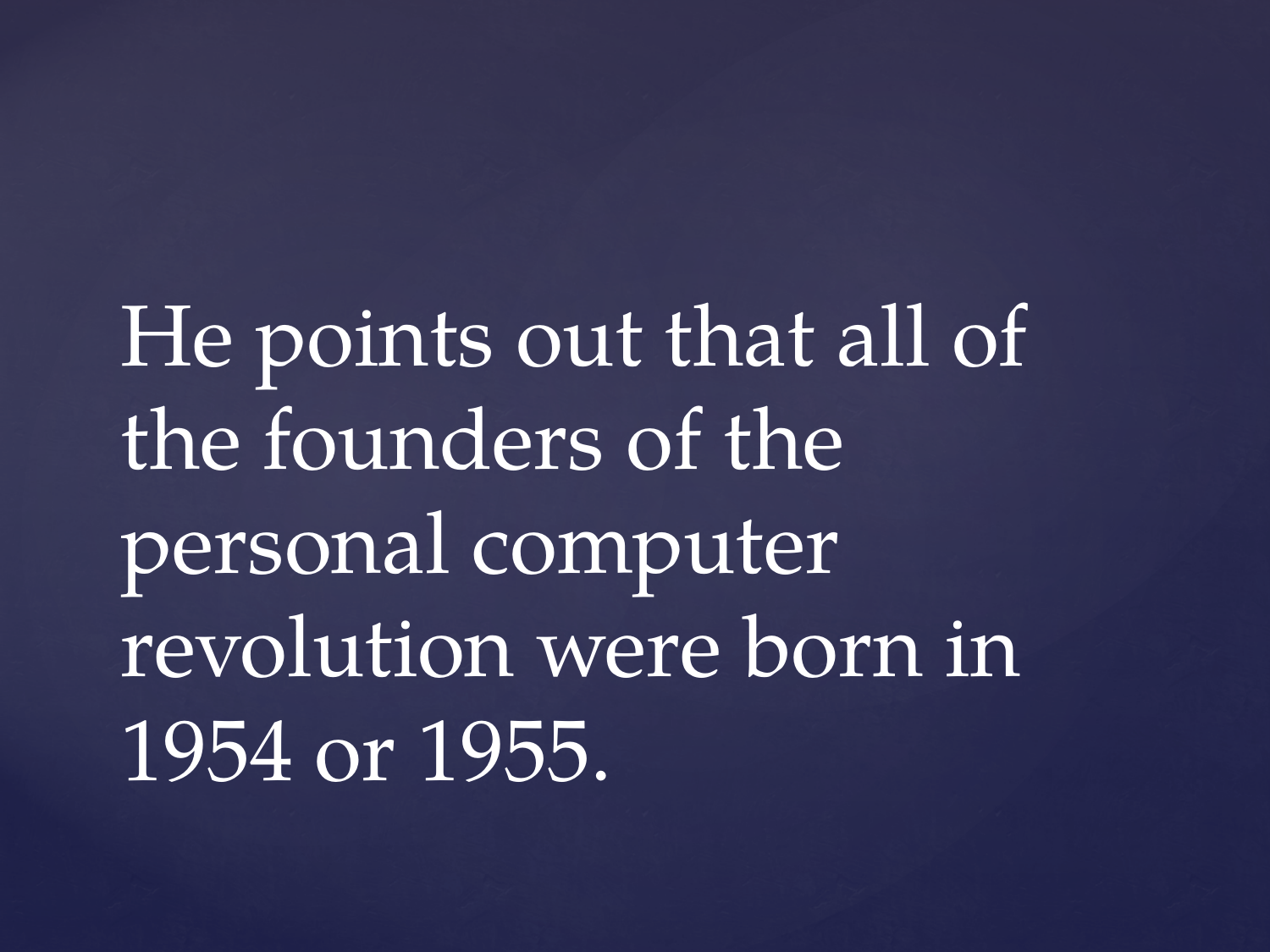

# He points out that all of the founders of the personal computer revolution were born in 1954 or 1955.